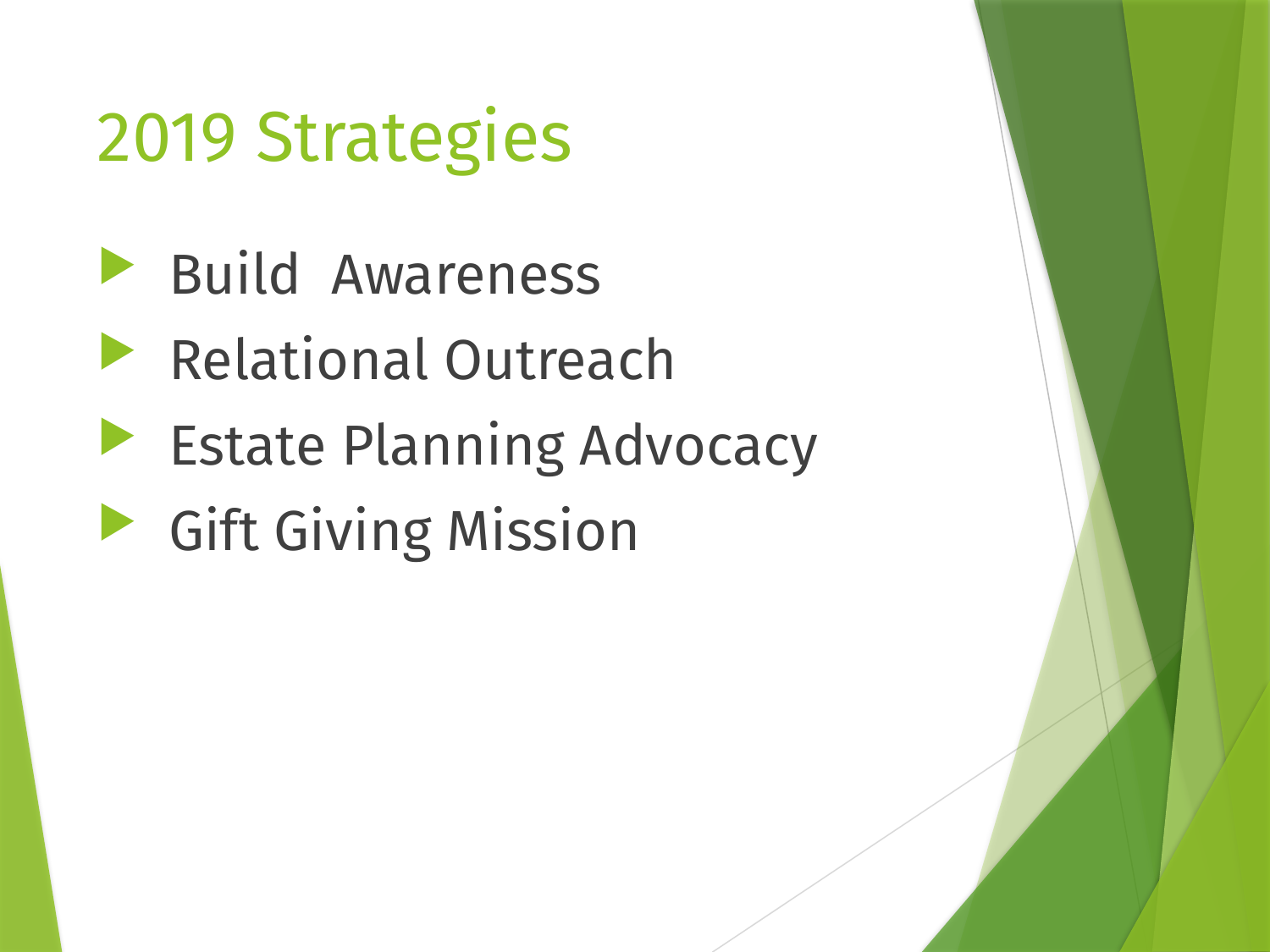

# 2019 Strategies
Build  Awareness
Relational Outreach
Estate Planning Advocacy
Gift Giving Mission